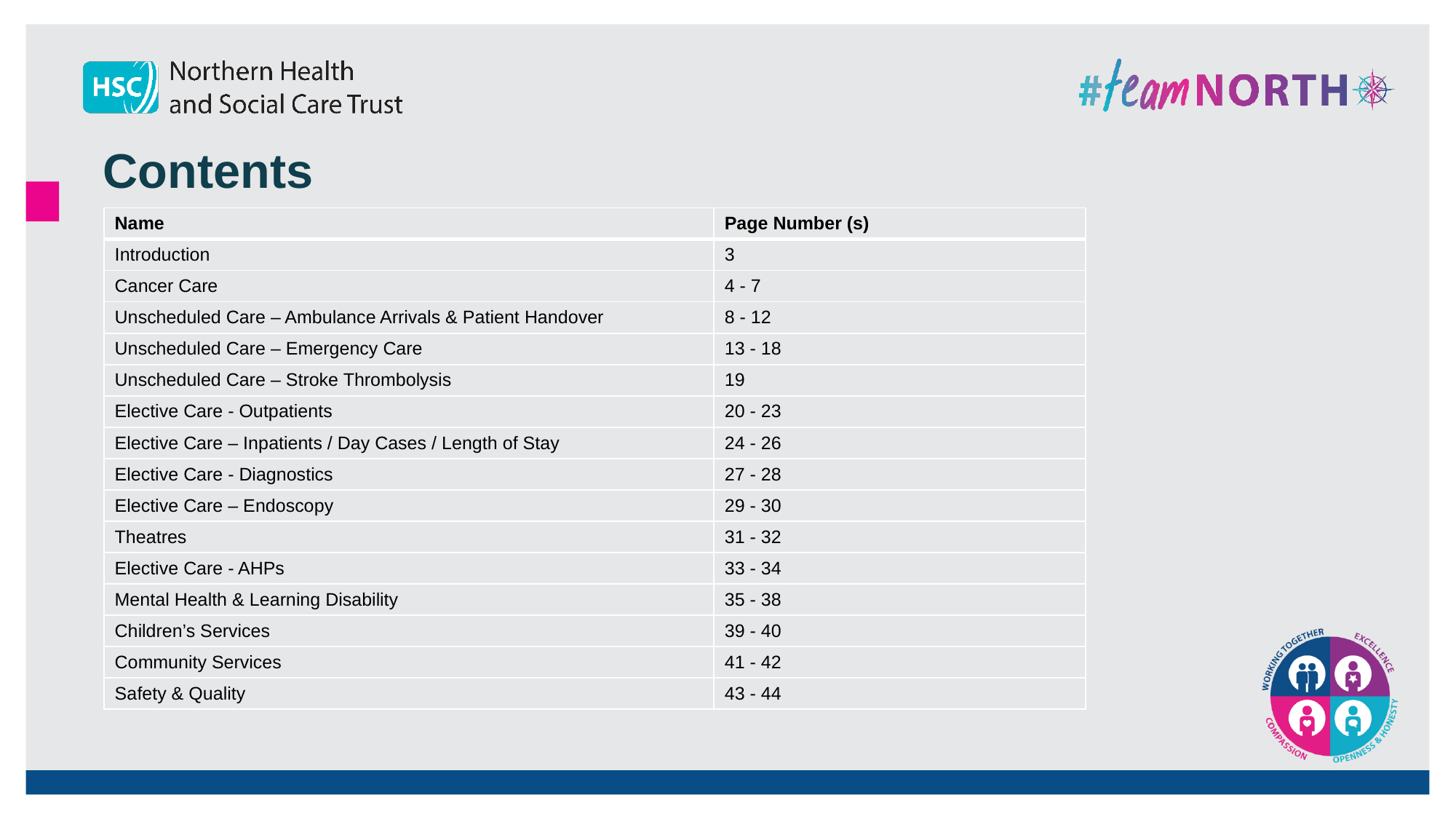

Contents
| Name | Page Number (s) |
| --- | --- |
| Introduction | 3 |
| Cancer Care | 4 - 7 |
| Unscheduled Care – Ambulance Arrivals & Patient Handover | 8 - 12 |
| Unscheduled Care – Emergency Care | 13 - 18 |
| Unscheduled Care – Stroke Thrombolysis | 19 |
| Elective Care - Outpatients | 20 - 23 |
| Elective Care – Inpatients / Day Cases / Length of Stay | 24 - 26 |
| Elective Care - Diagnostics | 27 - 28 |
| Elective Care – Endoscopy | 29 - 30 |
| Theatres | 31 - 32 |
| Elective Care - AHPs | 33 - 34 |
| Mental Health & Learning Disability | 35 - 38 |
| Children’s Services | 39 - 40 |
| Community Services | 41 - 42 |
| Safety & Quality | 43 - 44 |